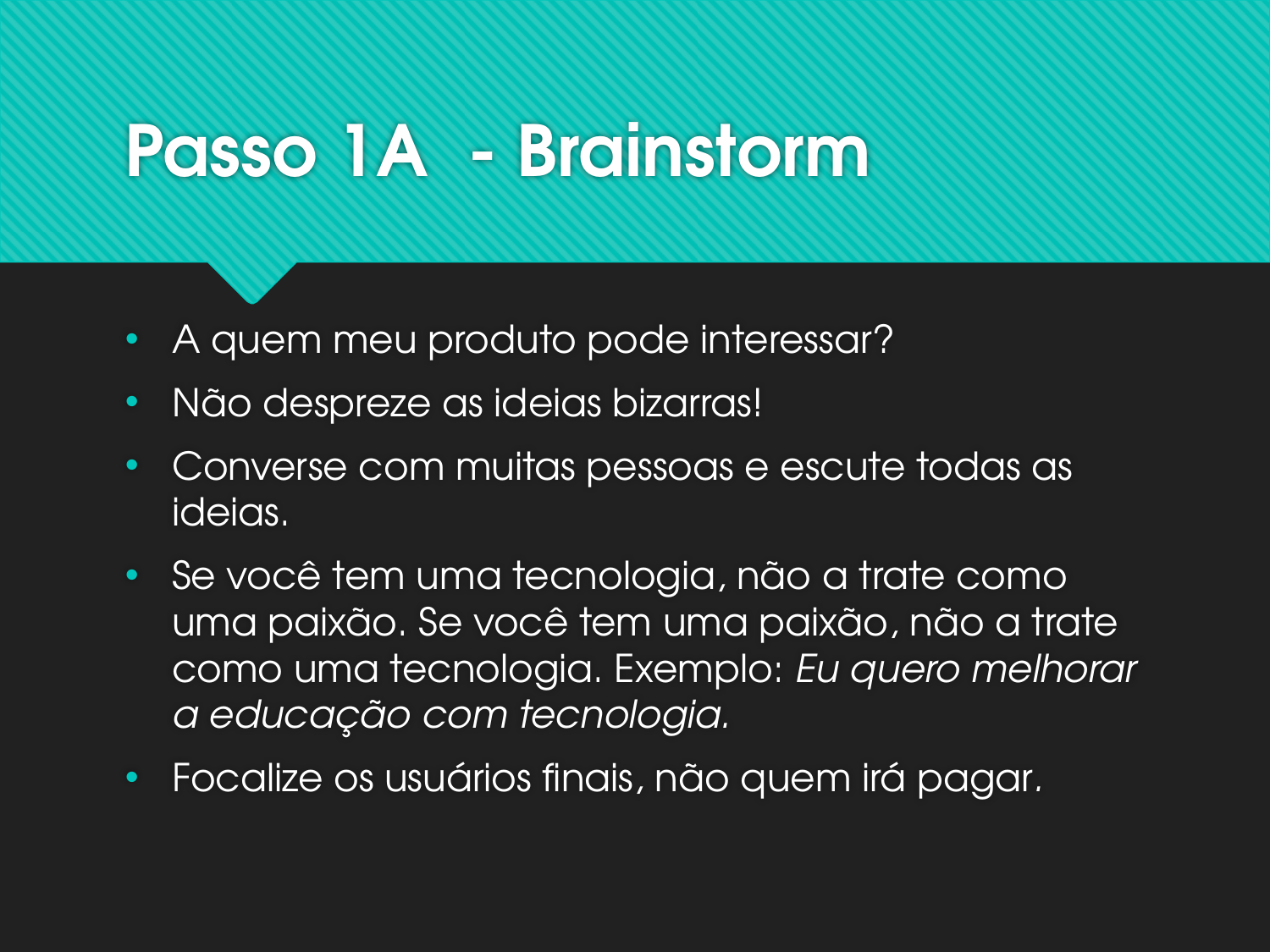

# Passo 1A  - Brainstorm
A quem meu produto pode interessar?
Não despreze as ideias bizarras!
Converse com muitas pessoas e escute todas as ideias.
Se você tem uma tecnologia, não a trate como uma paixão. Se você tem uma paixão, não a trate como uma tecnologia. Exemplo: Eu quero melhorar a educação com tecnologia.
Focalize os usuários finais, não quem irá pagar.